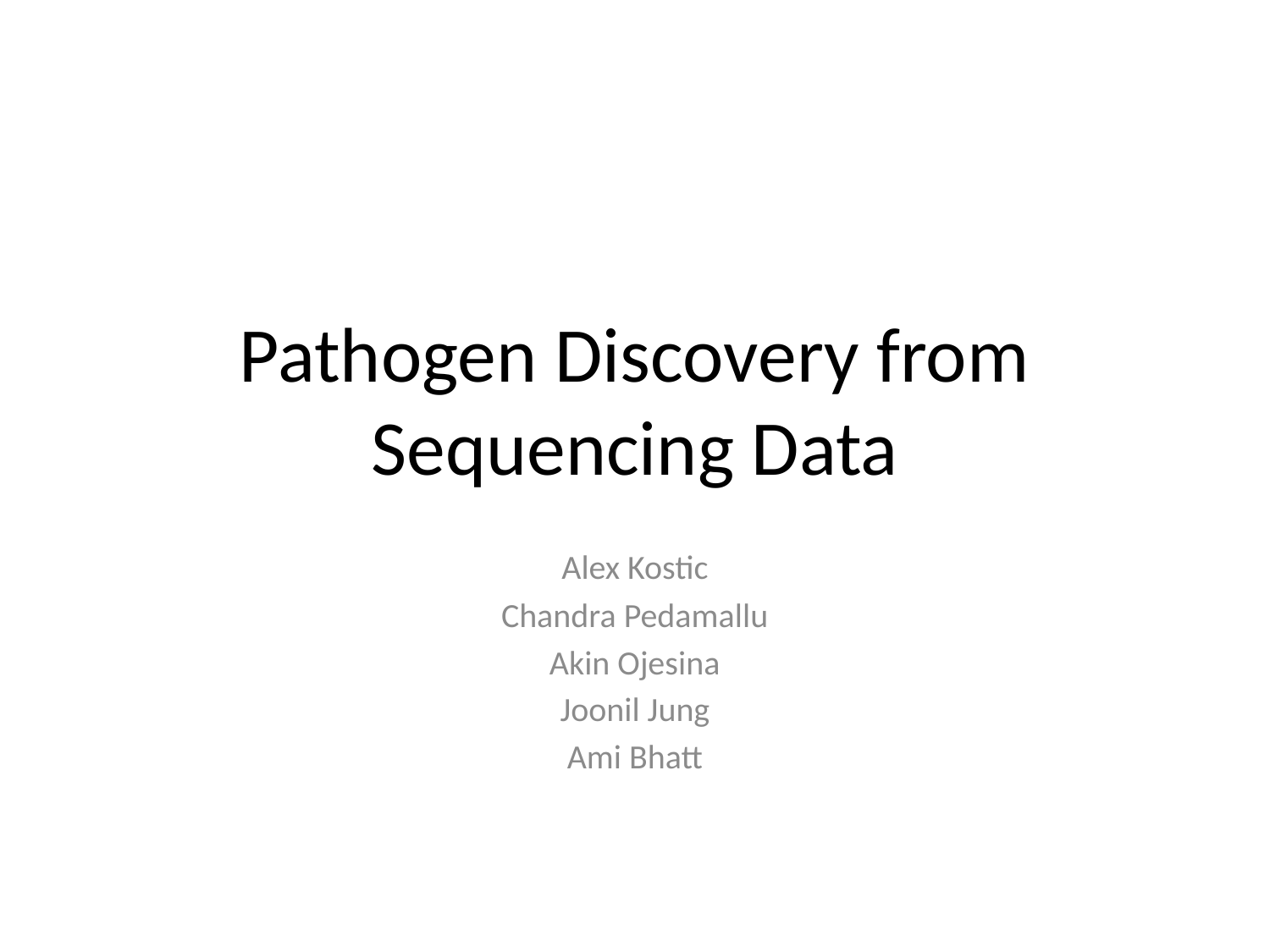

# Pathogen Discovery from Sequencing Data
Alex Kostic
Chandra Pedamallu
Akin Ojesina
Joonil Jung
Ami Bhatt